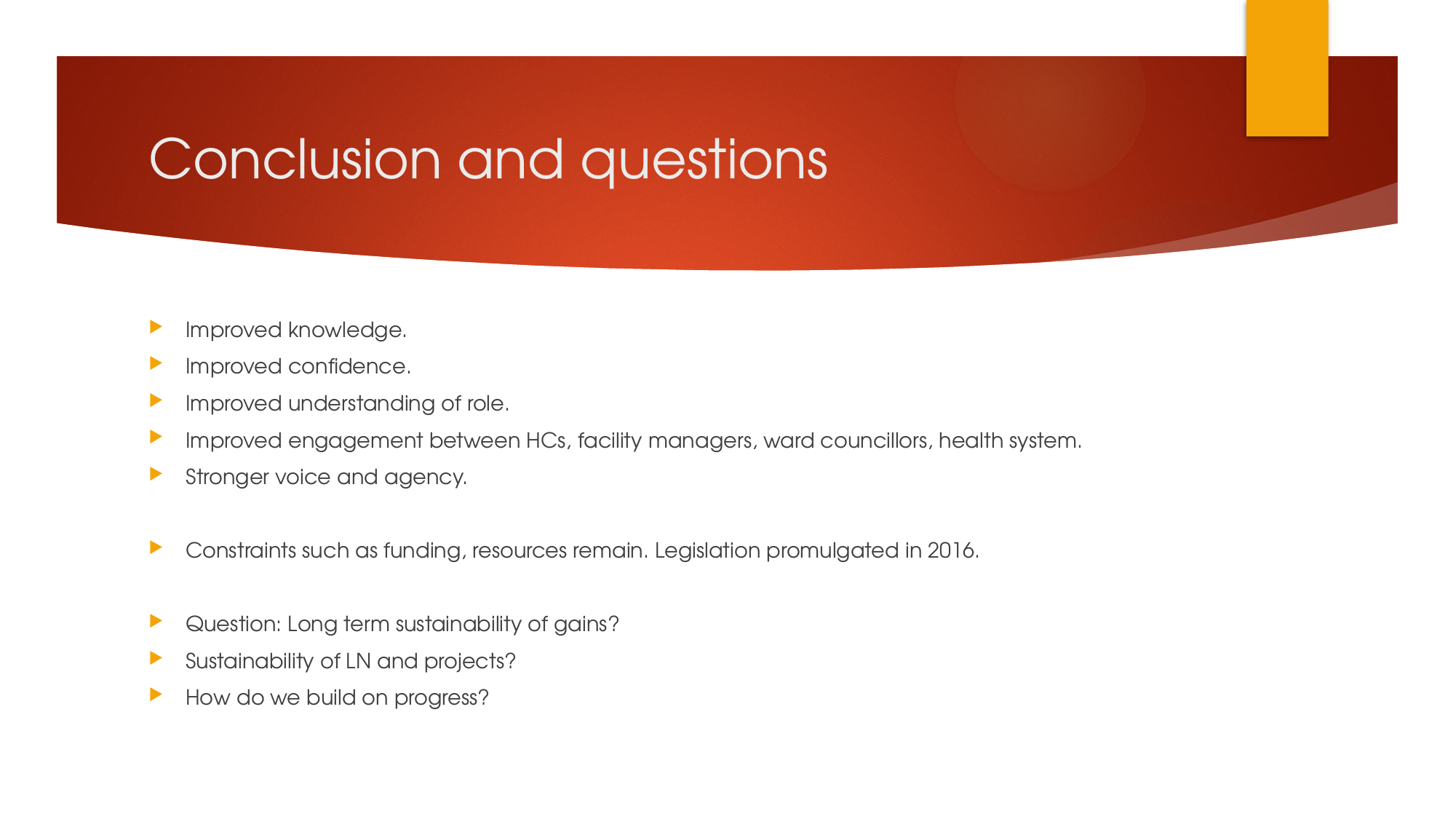

# Conclusion and questions
Improved knowledge.
Improved confidence.
Improved understanding of role.
Improved engagement between HCs, facility managers, ward councillors, health system.
Stronger voice and agency.

Constraints such as funding, resources remain. Legislation promulgated in 2016.

Question: Long term sustainability of gains?
Sustainability of LN and projects?
How do we build on progress?